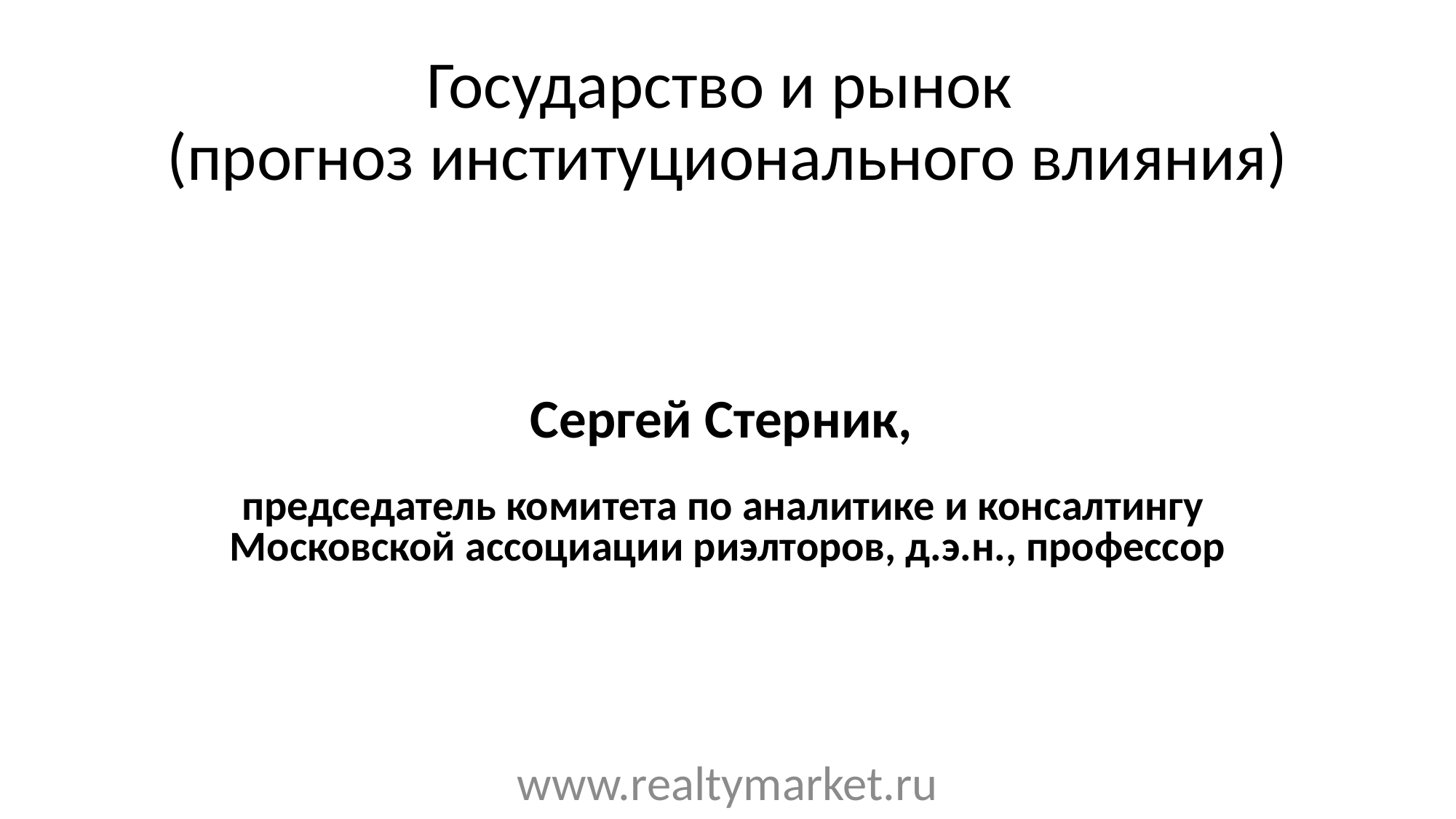

# Государство и рынок (прогноз институционального влияния)

Сергей Стерник,

председатель комитета по аналитике и консалтингу
Московской ассоциации риэлторов, д.э.н., профессор

www.realtymarket.ru